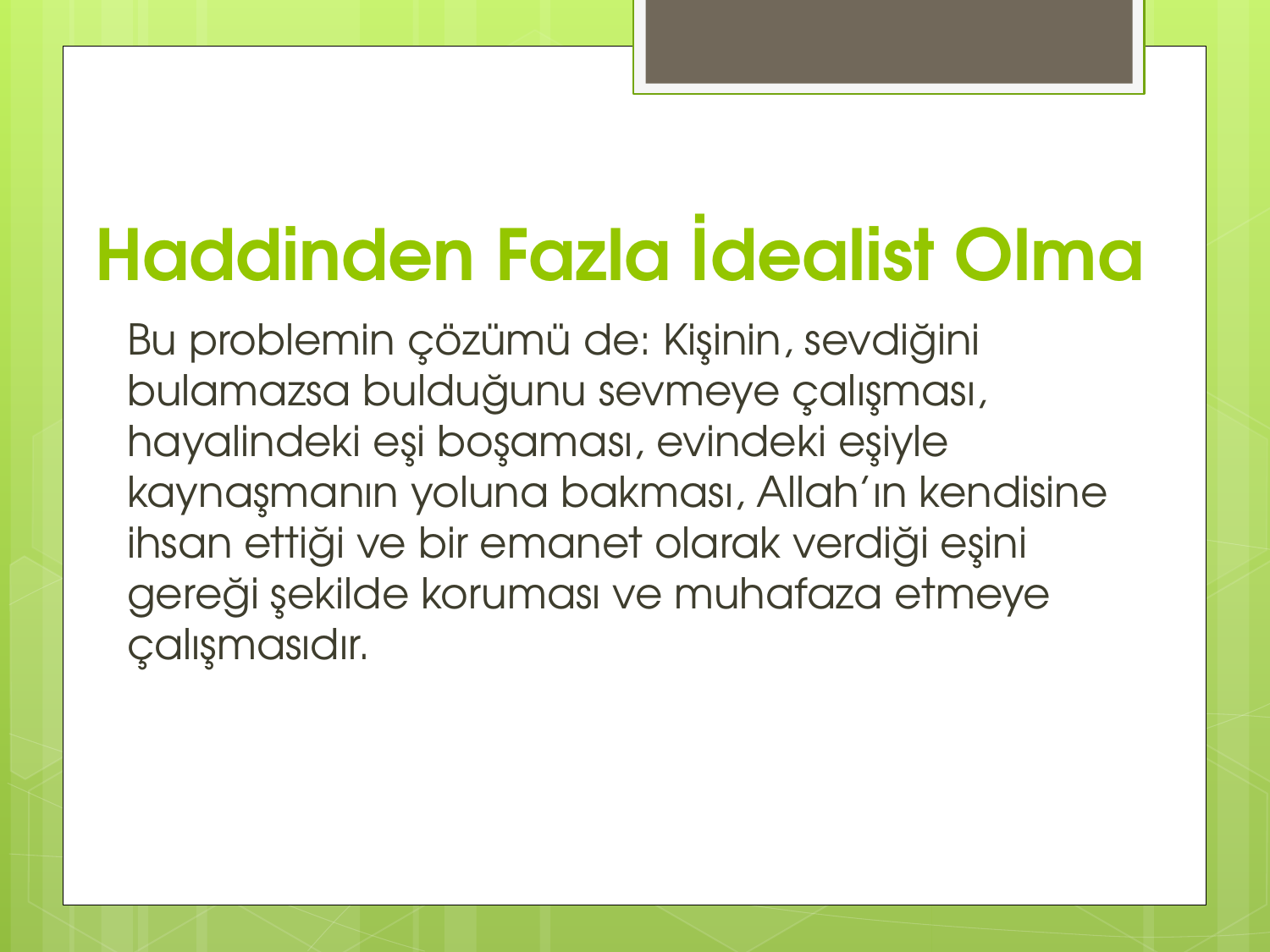

# Haddinden Fazla İdealist Olma
Bu problemin çözümü de: Kişinin, sevdiğini bulamazsa bulduğunu sevmeye çalışması, hayalindeki eşi boşaması, evindeki eşiyle kaynaşmanın yoluna bakması, Allah’ın kendisine ihsan ettiği ve bir emanet olarak verdiği eşini gereği şekilde koruması ve muhafaza etmeye çalışmasıdır.